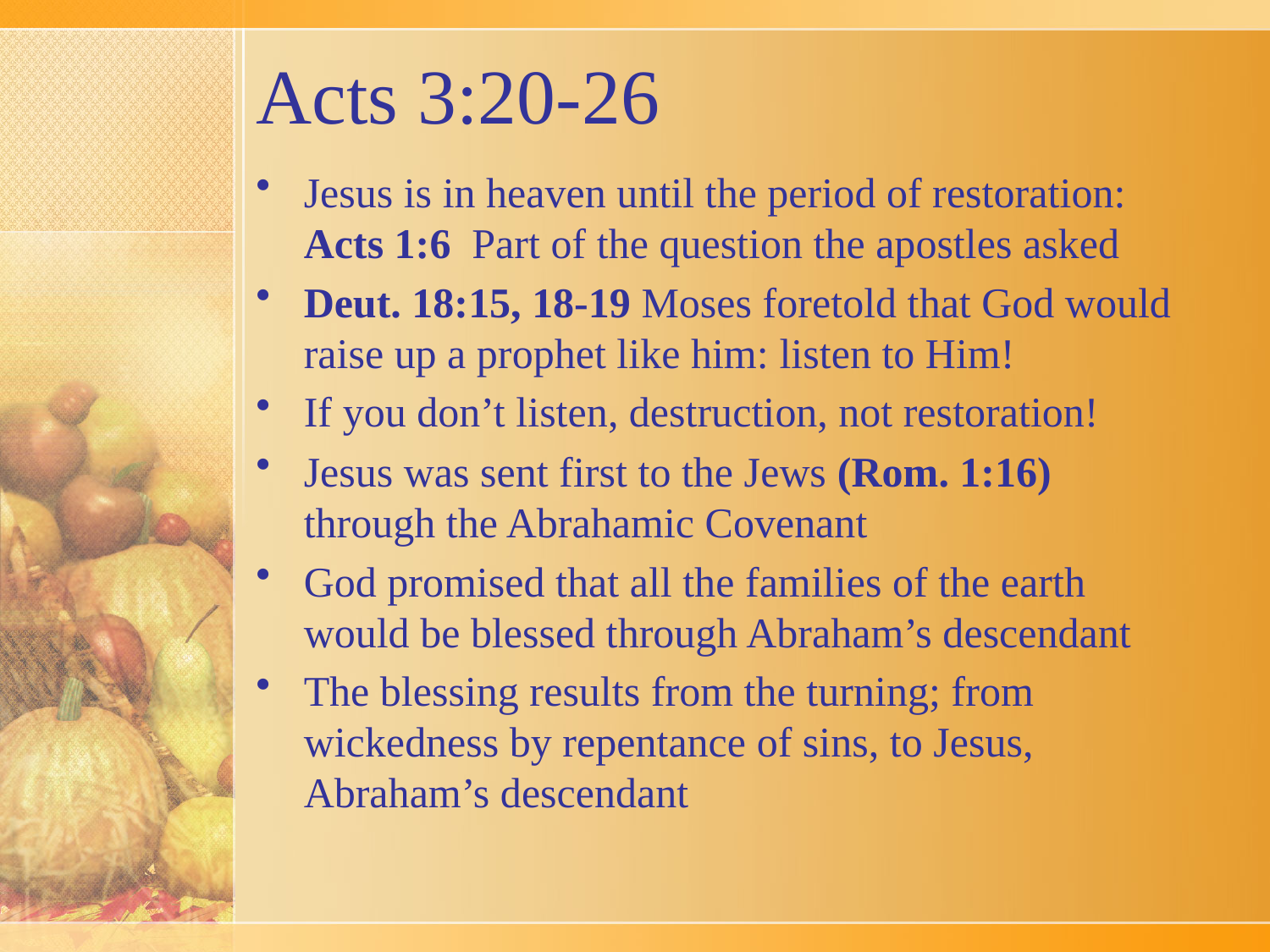

# Acts 3:20-26
Jesus is in heaven until the period of restoration: Acts 1:6  Part of the question the apostles asked
Deut. 18:15, 18-19 Moses foretold that God would raise up a prophet like him: listen to Him!
If you don’t listen, destruction, not restoration!
Jesus was sent first to the Jews (Rom. 1:16) through the Abrahamic Covenant
God promised that all the families of the earth would be blessed through Abraham’s descendant
The blessing results from the turning; from wickedness by repentance of sins, to Jesus, Abraham’s descendant